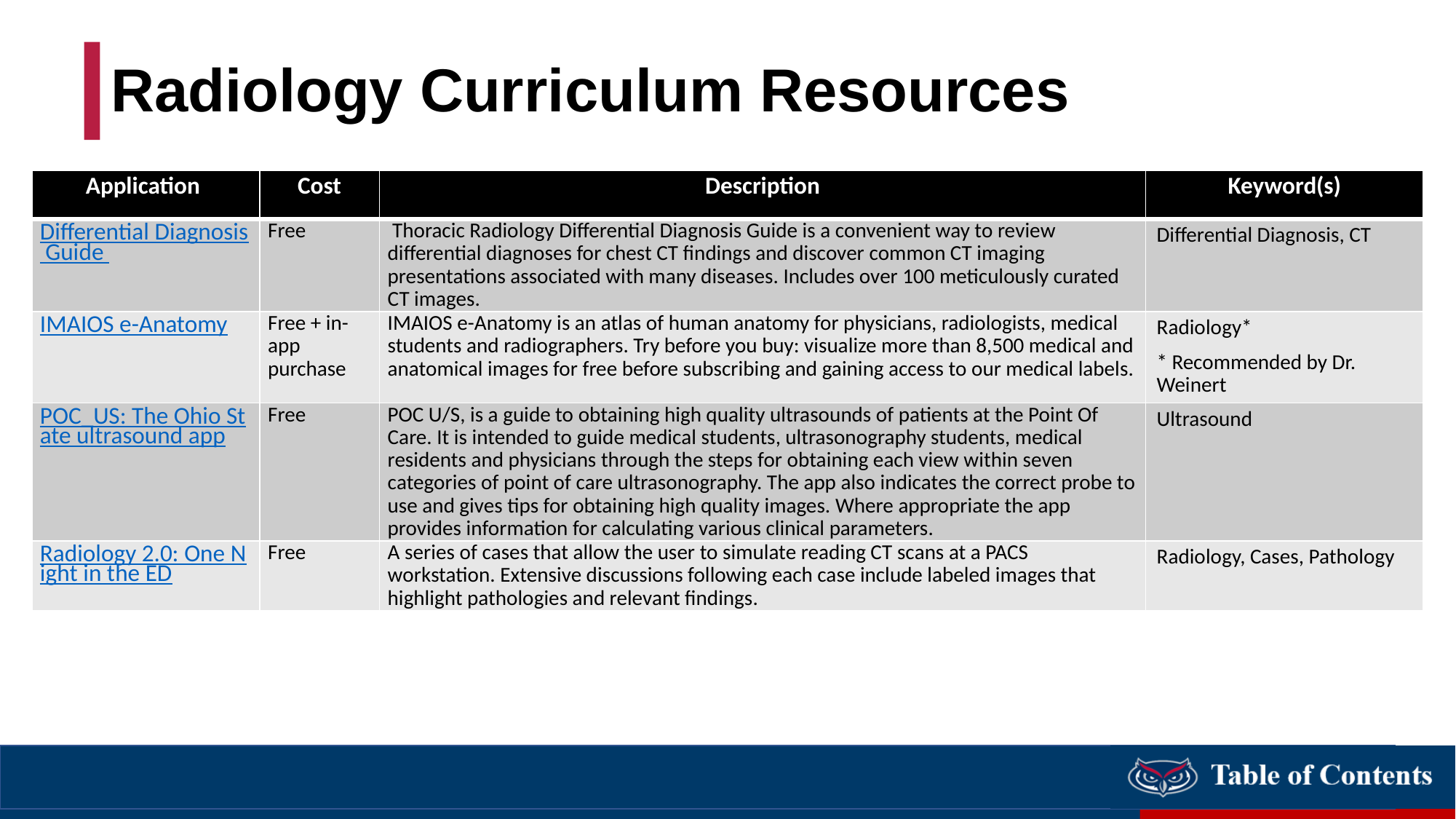

# Radiology Curriculum Resources
| Application | Cost | Description | Keyword(s) |
| --- | --- | --- | --- |
| Differential Diagnosis Guide | Free | Thoracic Radiology Differential Diagnosis Guide is a convenient way to review differential diagnoses for chest CT findings and discover common CT imaging presentations associated with many diseases. Includes over 100 meticulously curated CT images. | Differential Diagnosis, CT |
| IMAIOS e-Anatomy | Free + in-app purchase | IMAIOS e-Anatomy is an atlas of human anatomy for physicians, radiologists, medical students and radiographers. Try before you buy: visualize more than 8,500 medical and anatomical images for free before subscribing and gaining access to our medical labels. | Radiology\* \* Recommended by Dr. Weinert |
| POC\_US: The Ohio State ultrasound app | Free | POC U/S, is a guide to obtaining high quality ultrasounds of patients at the Point Of Care. It is intended to guide medical students, ultrasonography students, medical residents and physicians through the steps for obtaining each view within seven categories of point of care ultrasonography. The app also indicates the correct probe to use and gives tips for obtaining high quality images. Where appropriate the app provides information for calculating various clinical parameters. | Ultrasound |
| Radiology 2.0: One Night in the ED | Free | A series of cases that allow the user to simulate reading CT scans at a PACS workstation. Extensive discussions following each case include labeled images that highlight pathologies and relevant findings. | Radiology, Cases, Pathology |